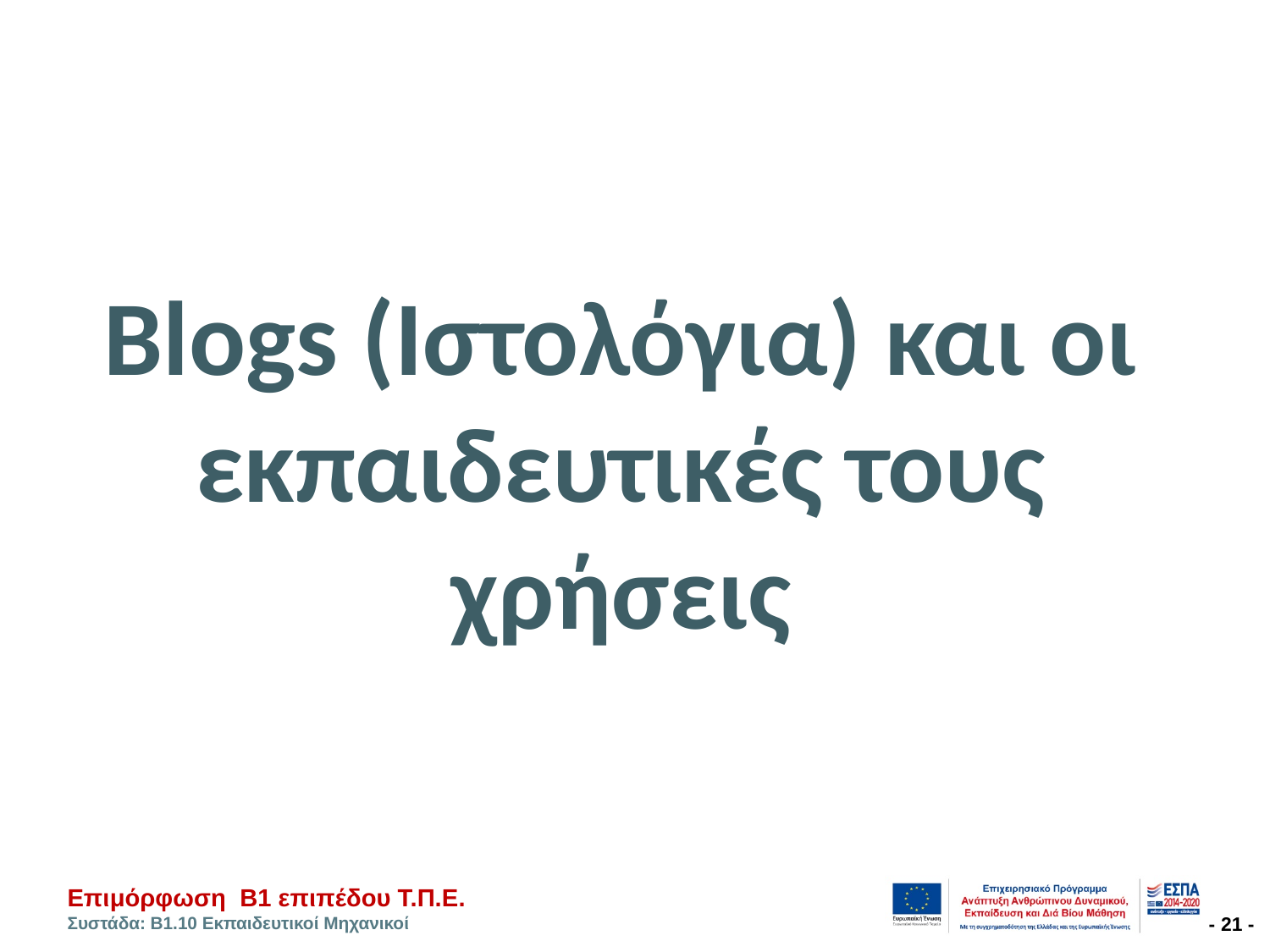

# Blogs (Ιστολόγια) και οι εκπαιδευτικές τους χρήσεις